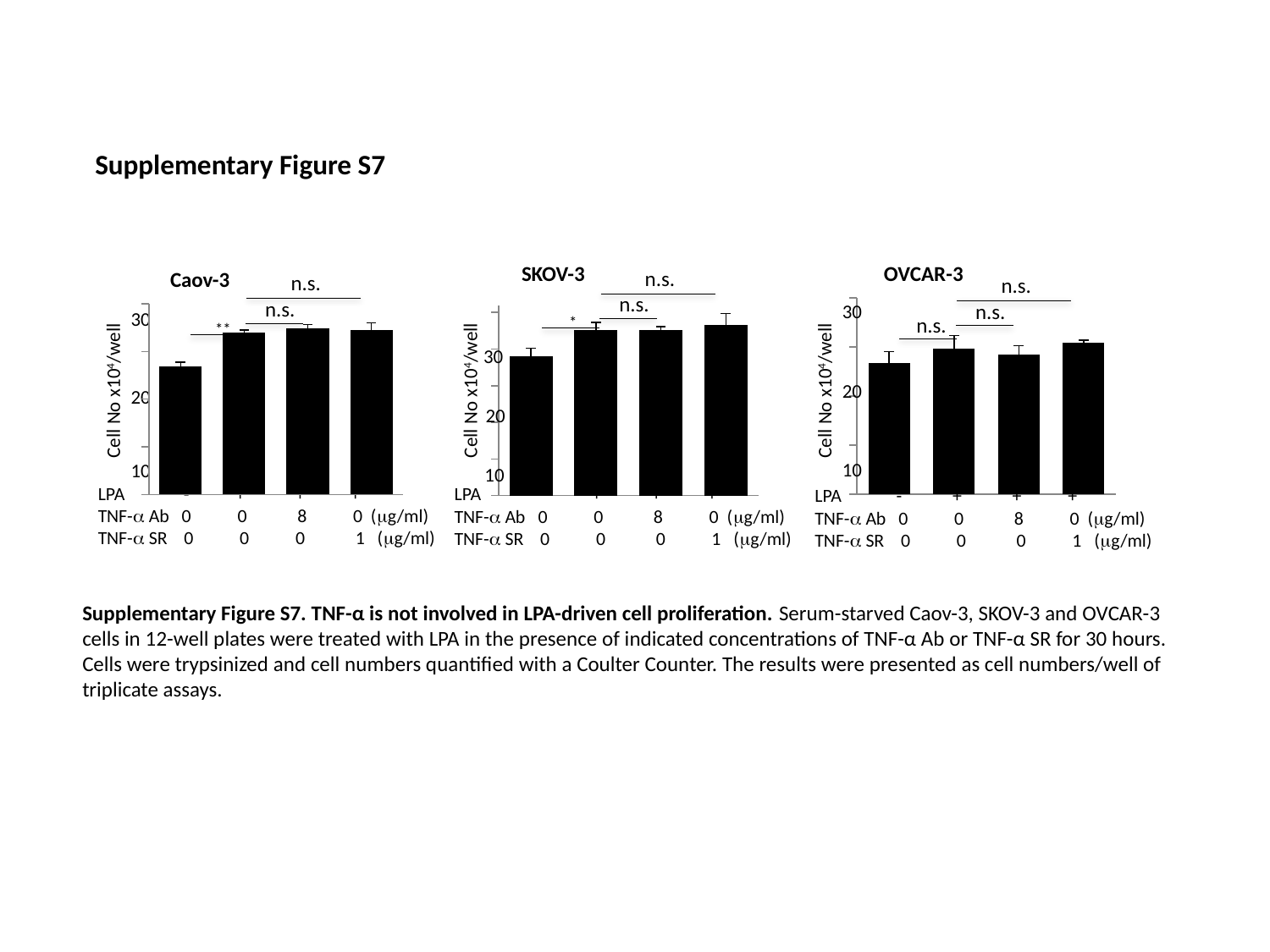

Supplementary Figure S7
OVCAR-3
n.s.
n.s.
30

### Chart

| Category |  |
|---|---|
| ctrl | 23.3336 |
| LPA | 24.7648 |
| LPA+Ab | 24.152 |
| LPA+SR | 25.352 |
n.s.
Cell No x104/well
20
10
LPA             -            +            +           +
TNF-α Ab   0           0            8           0  (μg/ml)
TNF-α SR    0           0            0           1   (μg/ml)
SKOV-3
n.s.
n.s.

### Chart

| Category |  |
|---|---|
| ctrl | 200128.0 |
| LPA | 236368.0 |
| LPA+Ab | 236320.0 |
| LPA+En | 242416.0 |
*
30
Cell No x104/well
20
10
LPA              -           +            +           +
TNF-α Ab   0           0            8           0  (μg/ml)
TNF-α SR    0           0            0           1   (μg/ml)
Caov-3
n.s.
n.s.

### Chart

| Category |  |
|---|---|
| ctrl | 234792.0 |
| LPA | 269672.0 |
| LPA+Ab | 274448.0 |
| LPA+En | 272400.0 |
30
**
Cell No x104/well
20
10
LPA              -           +            +           +
TNF-α Ab   0           0            8           0  (μg/ml)
TNF-α SR    0           0           0            1   (μg/ml)
Supplementary Figure S7. TNF-α is not involved in LPA-driven cell proliferation. Serum-starved Caov-3, SKOV-3 and OVCAR-3
cells in 12-well plates were treated with LPA in the presence of indicated concentrations of TNF-α Ab or TNF-α SR for 30 hours.
Cells were trypsinized and cell numbers quantified with a Coulter Counter. The results were presented as cell numbers/well of
triplicate assays.